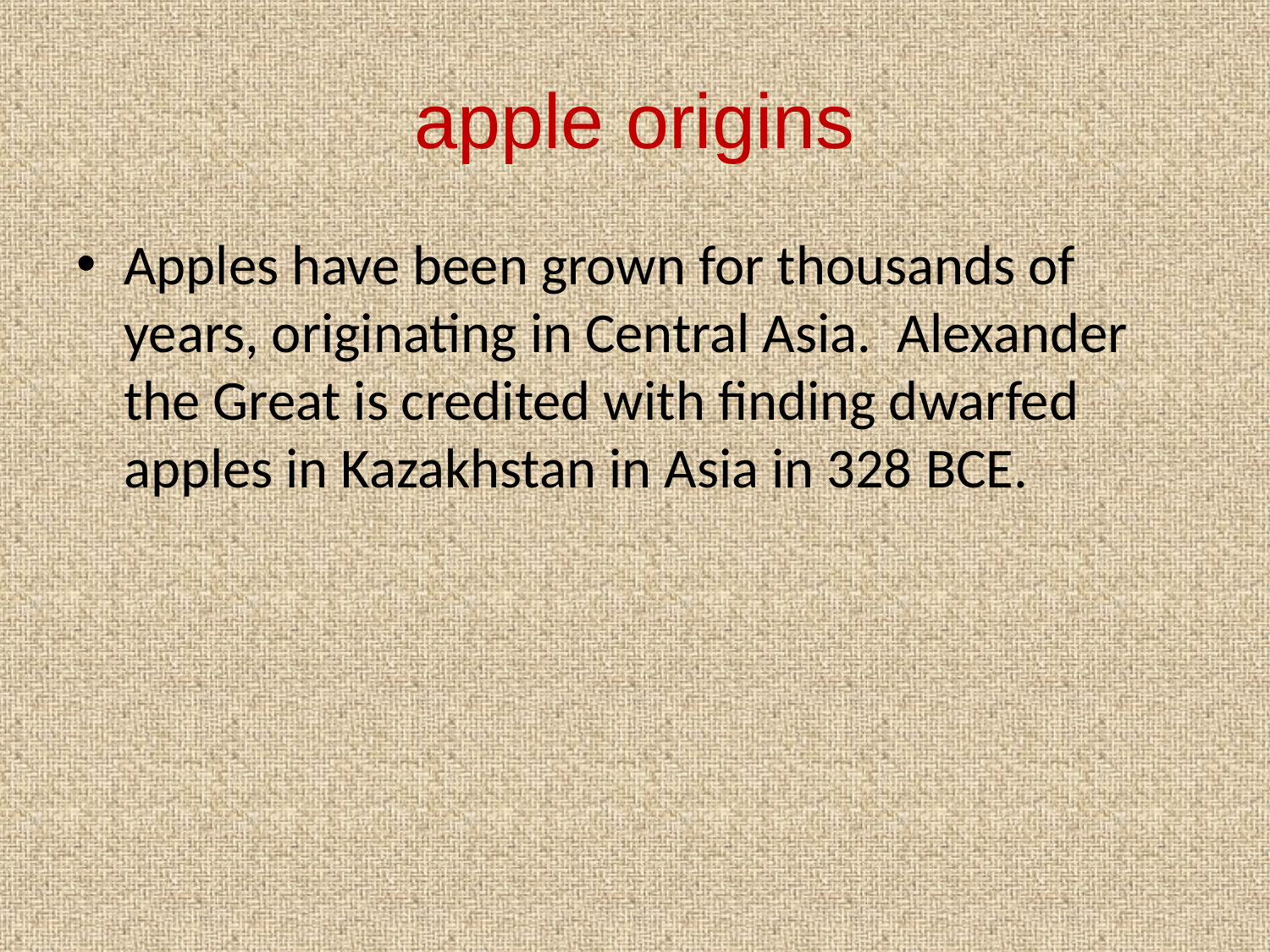

# apple origins
Apples have been grown for thousands of years, originating in Central Asia.  Alexander the Great is credited with finding dwarfed apples in Kazakhstan in Asia in 328 BCE.